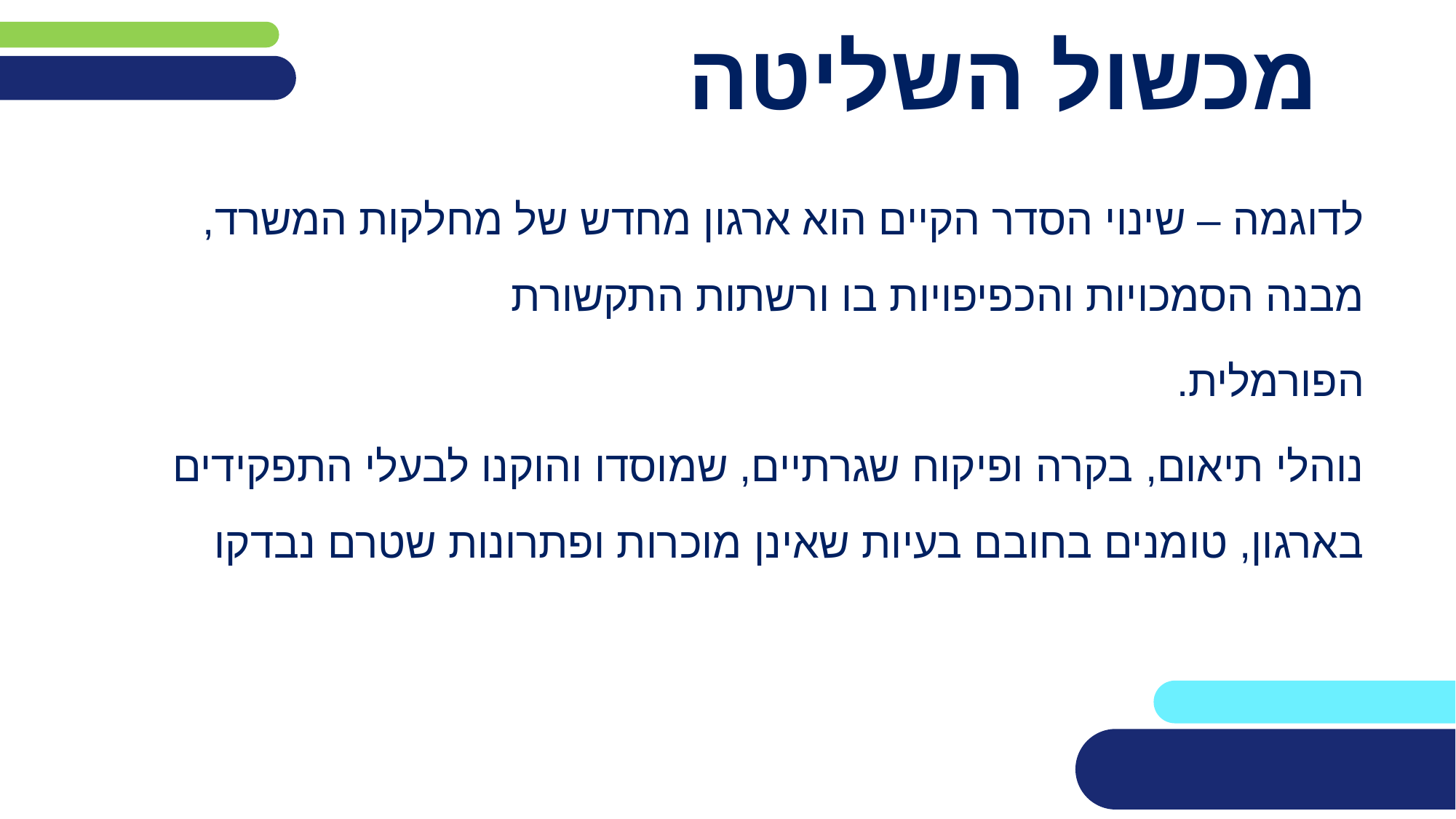

# מכשול השליטה
לדוגמה – שינוי הסדר הקיים הוא ארגון מחדש של מחלקות המשרד, מבנה הסמכויות והכפיפויות בו ורשתות התקשורת
הפורמלית.
נוהלי תיאום, בקרה ופיקוח שגרתיים, שמוסדו והוקנו לבעלי התפקידים בארגון, טומנים בחובם בעיות שאינן מוכרות ופתרונות שטרם נבדקו